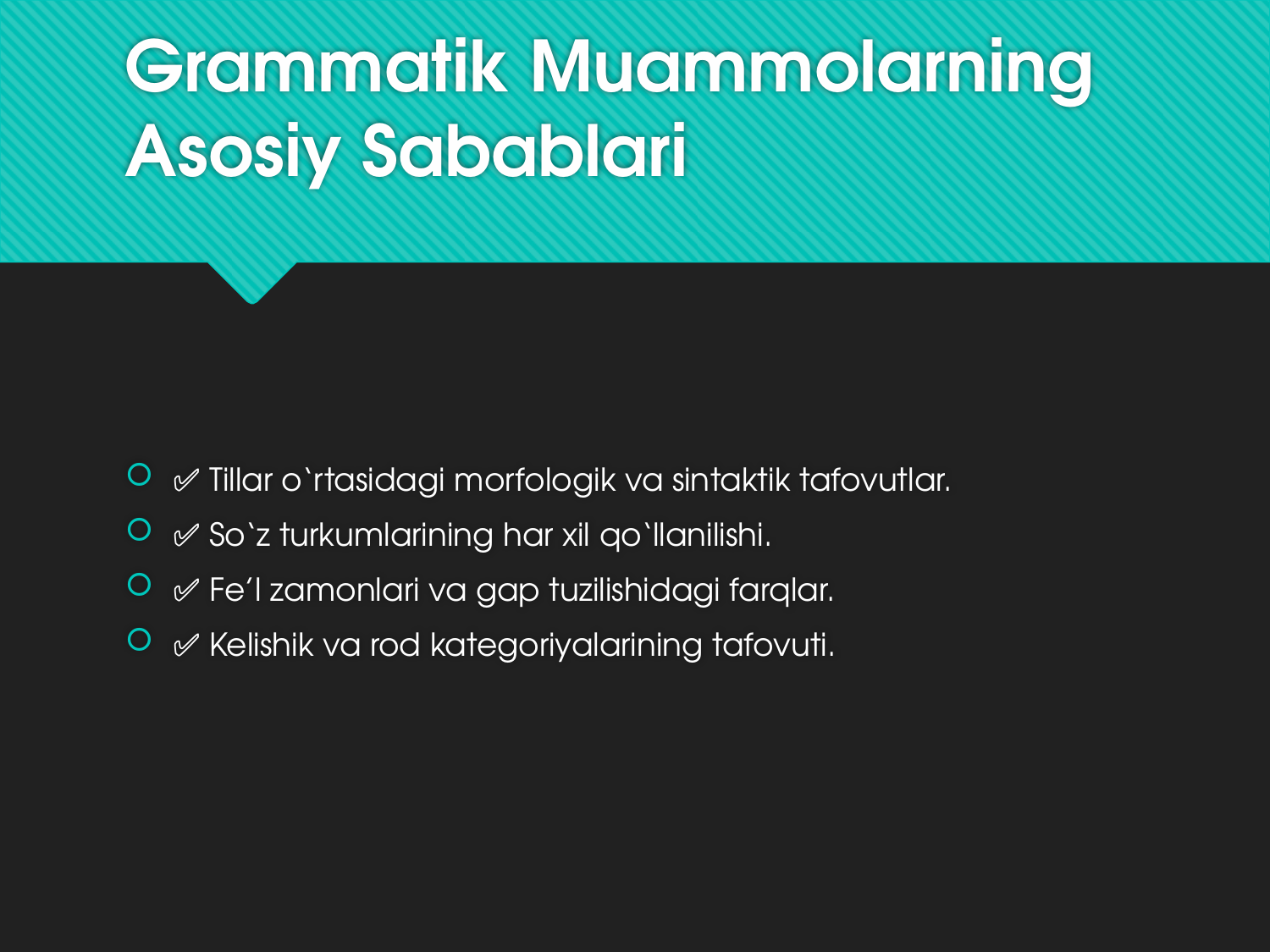

# Grammatik Muammolarning Asosiy Sabablari
✅ Tillar o‘rtasidagi morfologik va sintaktik tafovutlar.
✅ So‘z turkumlarining har xil qo‘llanilishi.
✅ Fe’l zamonlari va gap tuzilishidagi farqlar.
✅ Kelishik va rod kategoriyalarining tafovuti.